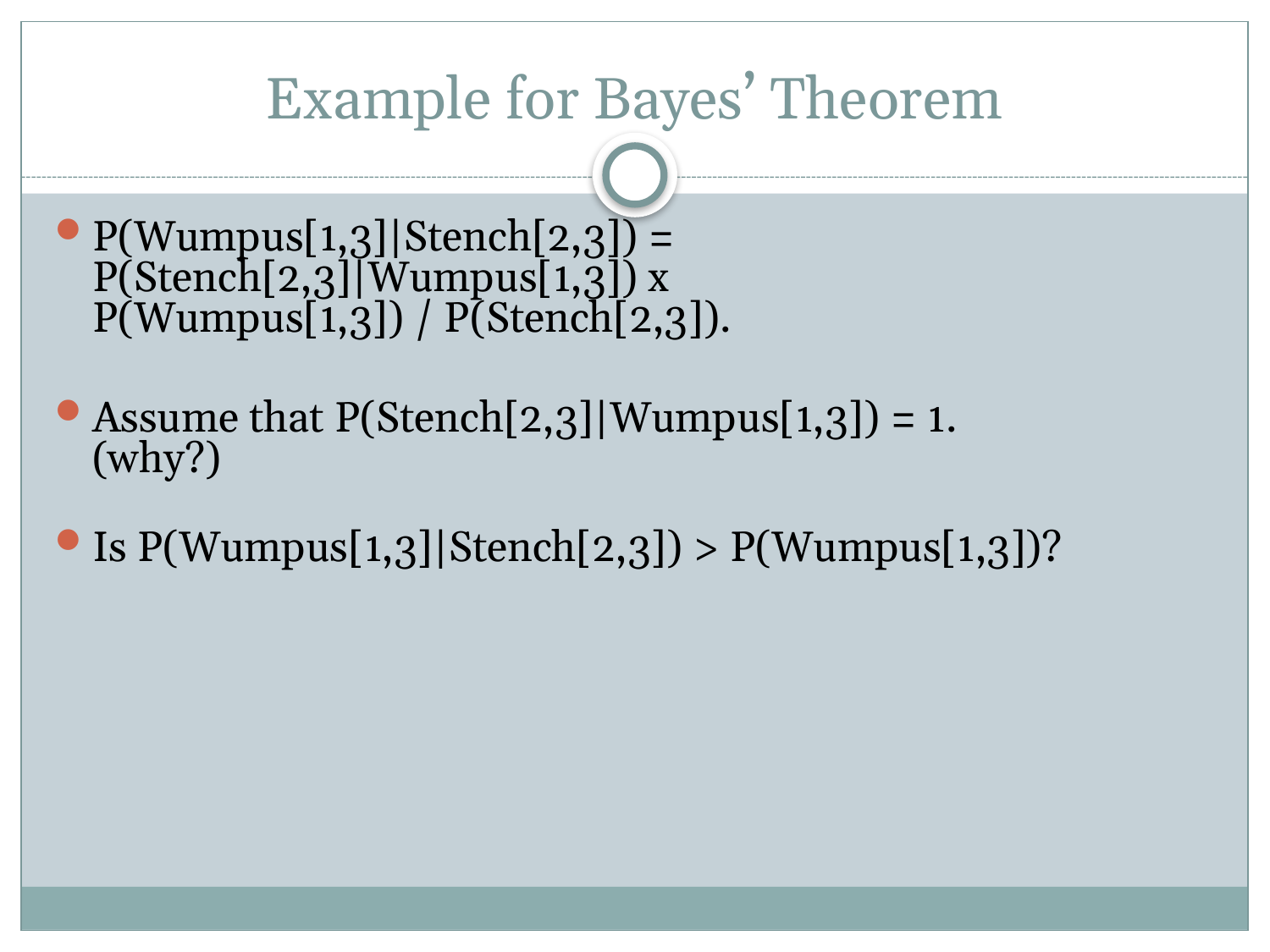

# Example for Bayes’ Theorem
P(Wumpus[1,3]|Stench[2,3]) =
P(Stench[2,3]|Wumpus[1,3]) x
P(Wumpus[1,3]) / P(Stench[2,3]).
Assume that P(Stench[2,3]|Wumpus[1,3]) = 1.
(why?)
Is P(Wumpus[1,3]|Stench[2,3]) > P(Wumpus[1,3])?